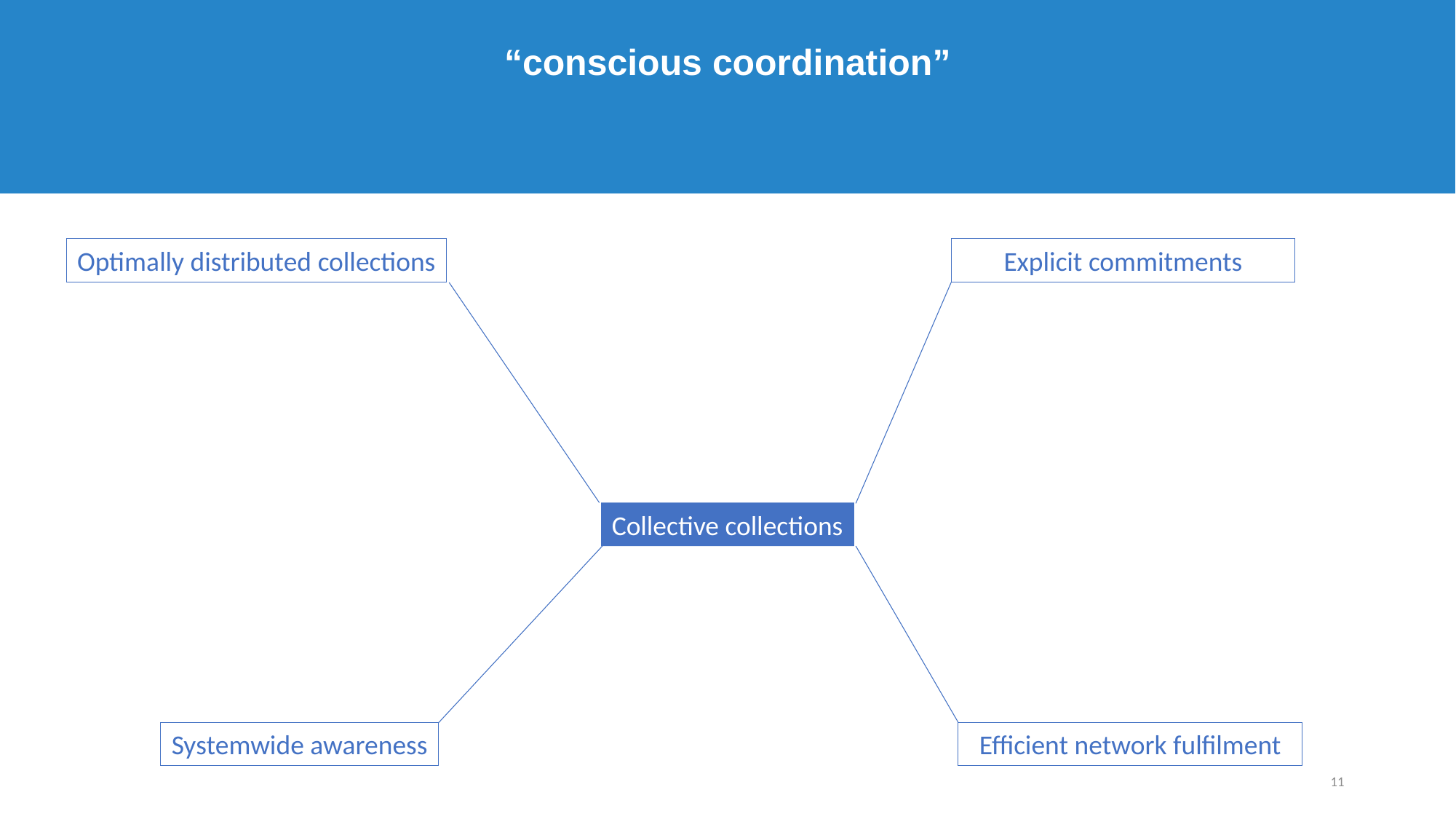

“conscious coordination”
Optimally distributed collections
Explicit commitments
Collective collections
Systemwide awareness
Efficient network fulfilment
11